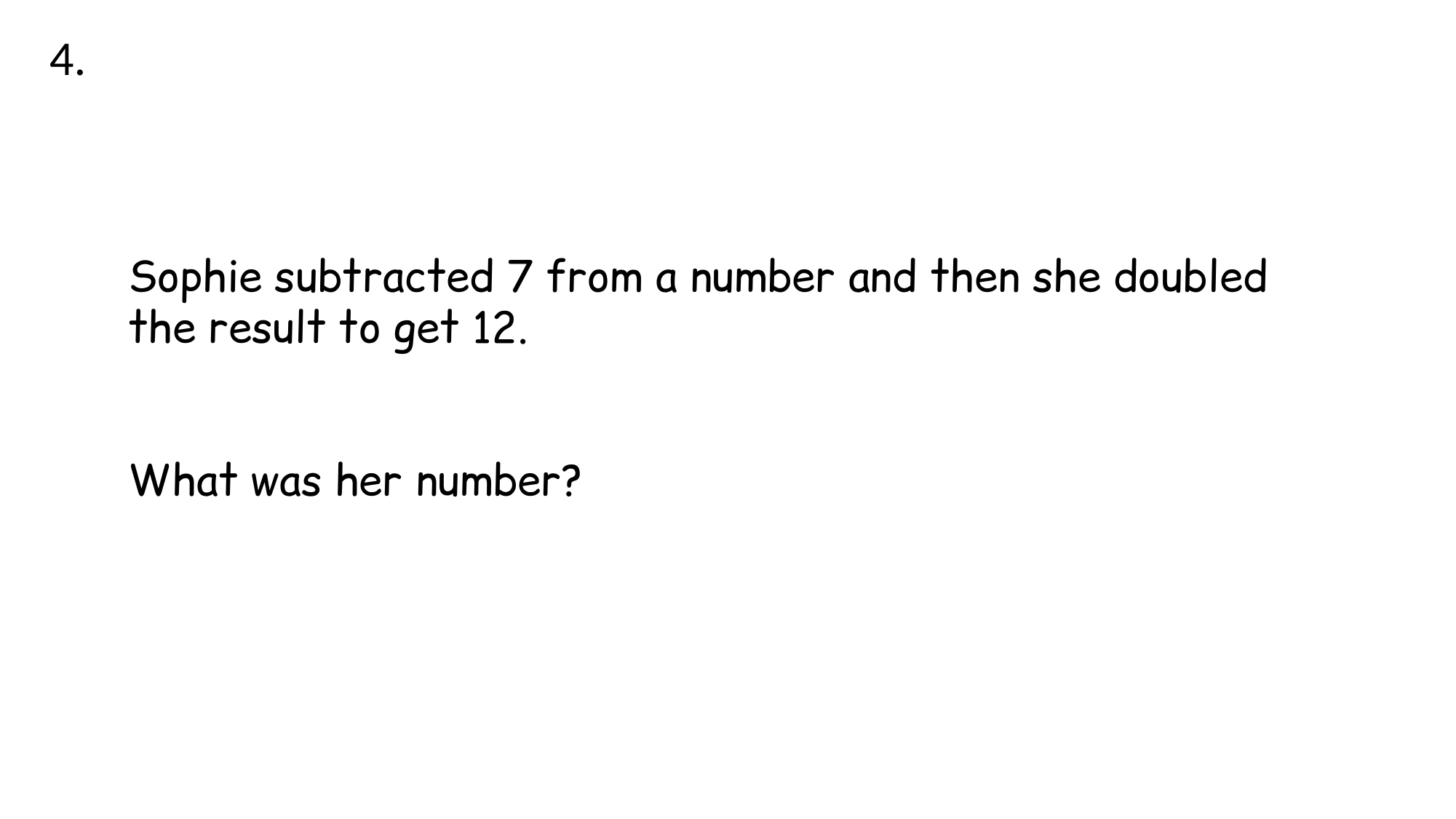

4.
Sophie subtracted 7 from a number and then she doubled the result to get 12.

What was her number?